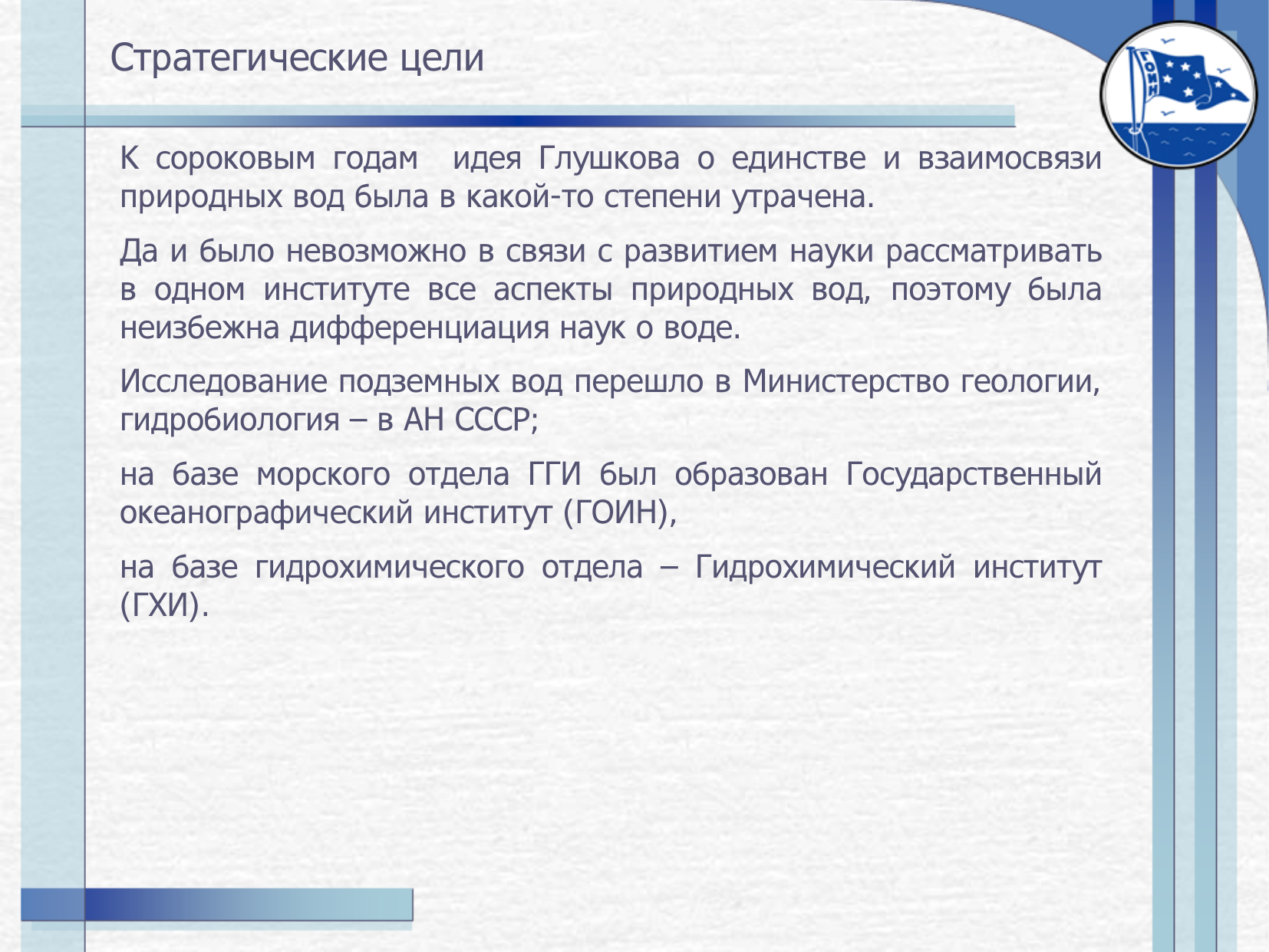

Стратегические цели
К сороковым годам  идея Глушкова о единстве и взаимосвязи природных вод была в какой-то степени утрачена.
Да и было невозможно в связи с развитием науки рассматривать в одном институте все аспекты природных вод, поэтому была неизбежна дифференциация наук о воде.
Исследование подземных вод перешло в Министерство геологии, гидробиология – в АН СССР;
на базе морского отдела ГГИ был образован Государственный океанографический институт (ГОИН),
на базе гидрохимического отдела – Гидрохимический институт (ГХИ).